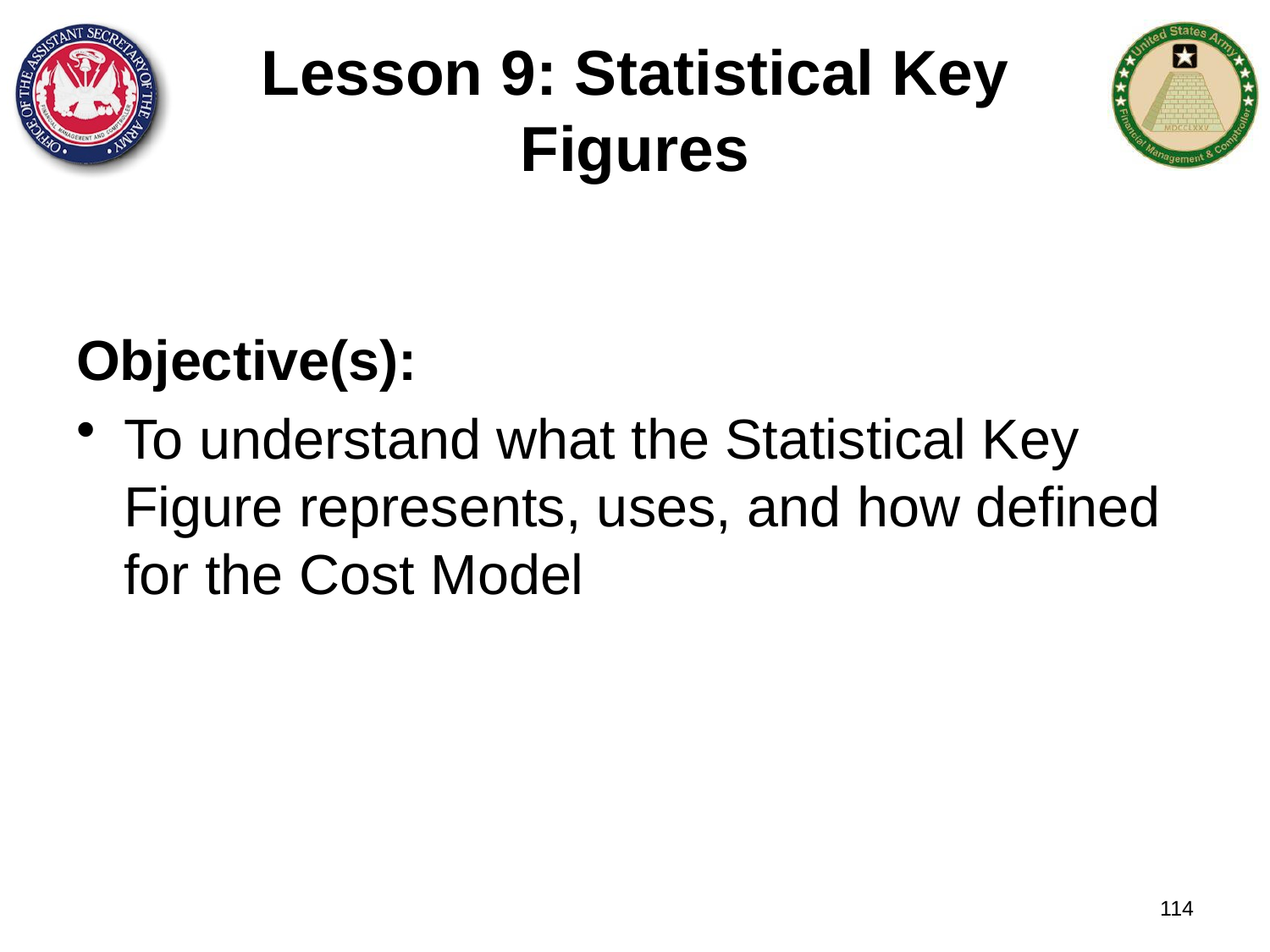

# Lesson 9: Statistical Key Figures
Objective(s):
To understand what the Statistical Key Figure represents, uses, and how defined for the Cost Model